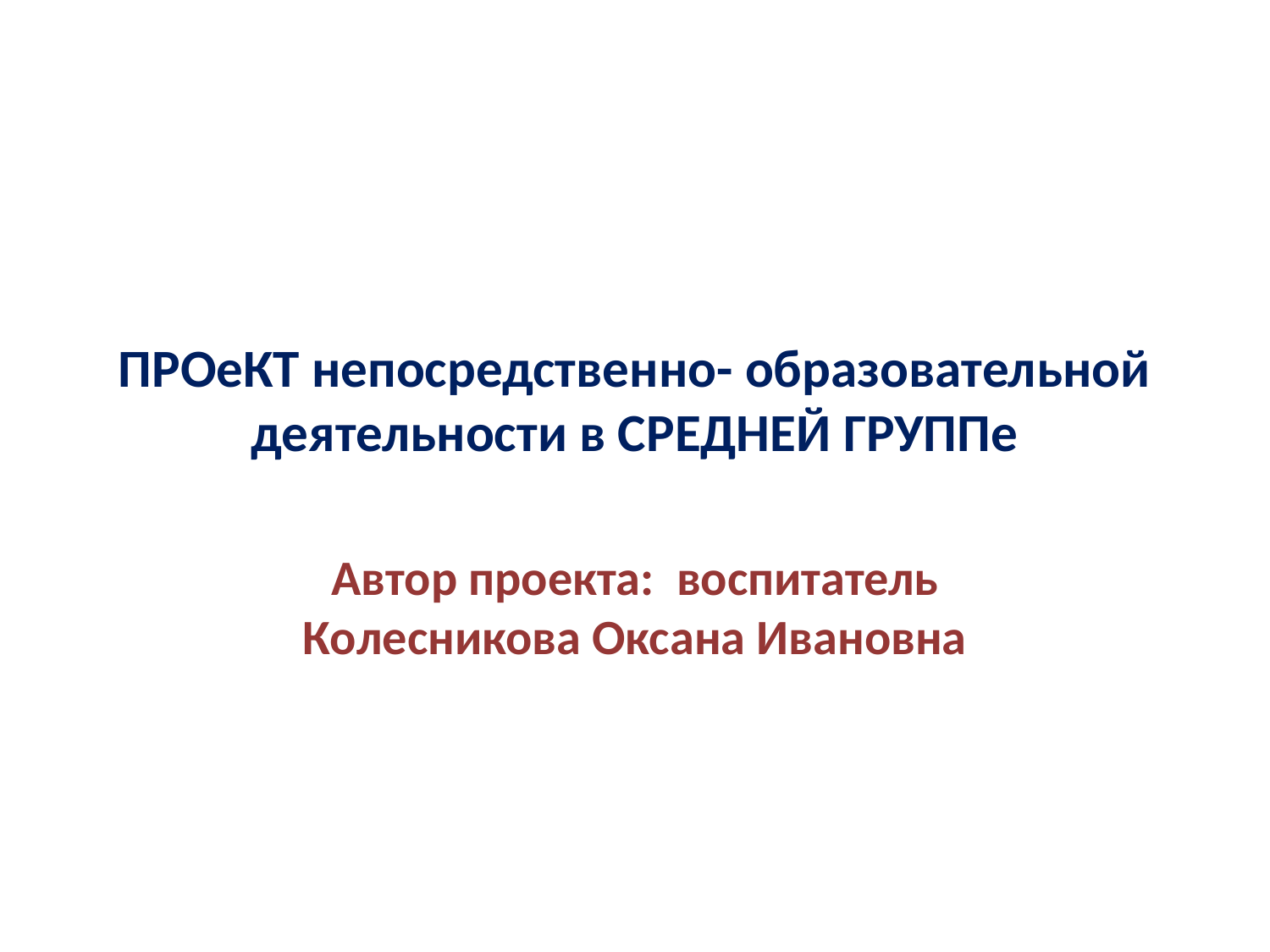

# ПРОеКТ непосредственно- образовательной деятельности в СРЕДНЕЙ ГРУППе
Автор проекта:  воспитатель Колесникова Оксана Ивановна